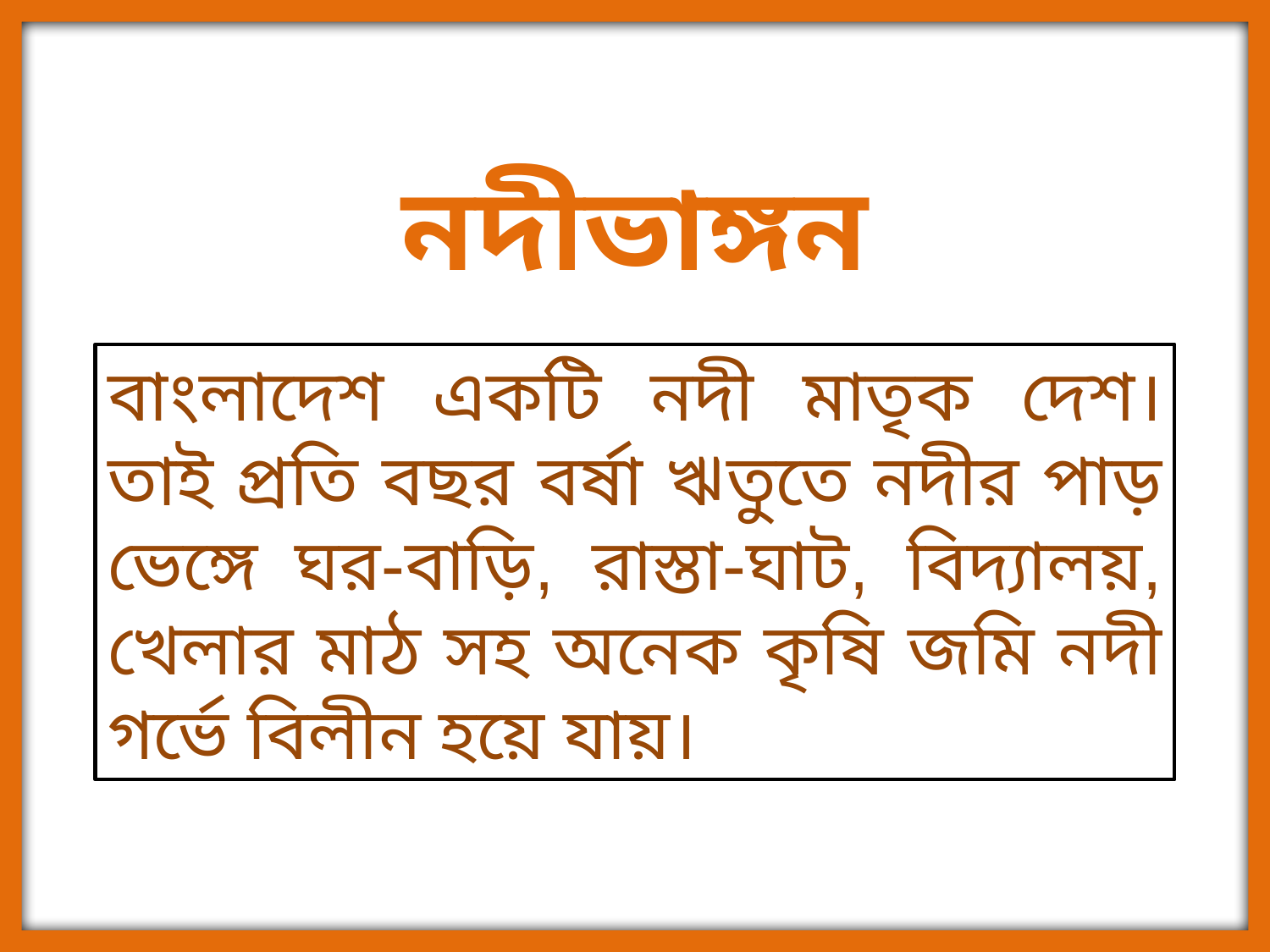

নদীভাঙ্গন
বাংলাদেশ একটি নদী মাতৃক দেশ। তাই প্রতি বছর বর্ষা ঋতুতে নদীর পাড় ভেঙ্গে ঘর-বাড়ি, রাস্তা-ঘাট, বিদ্যালয়, খেলার মাঠ সহ অনেক কৃষি জমি নদী গর্ভে বিলীন হয়ে যায়।